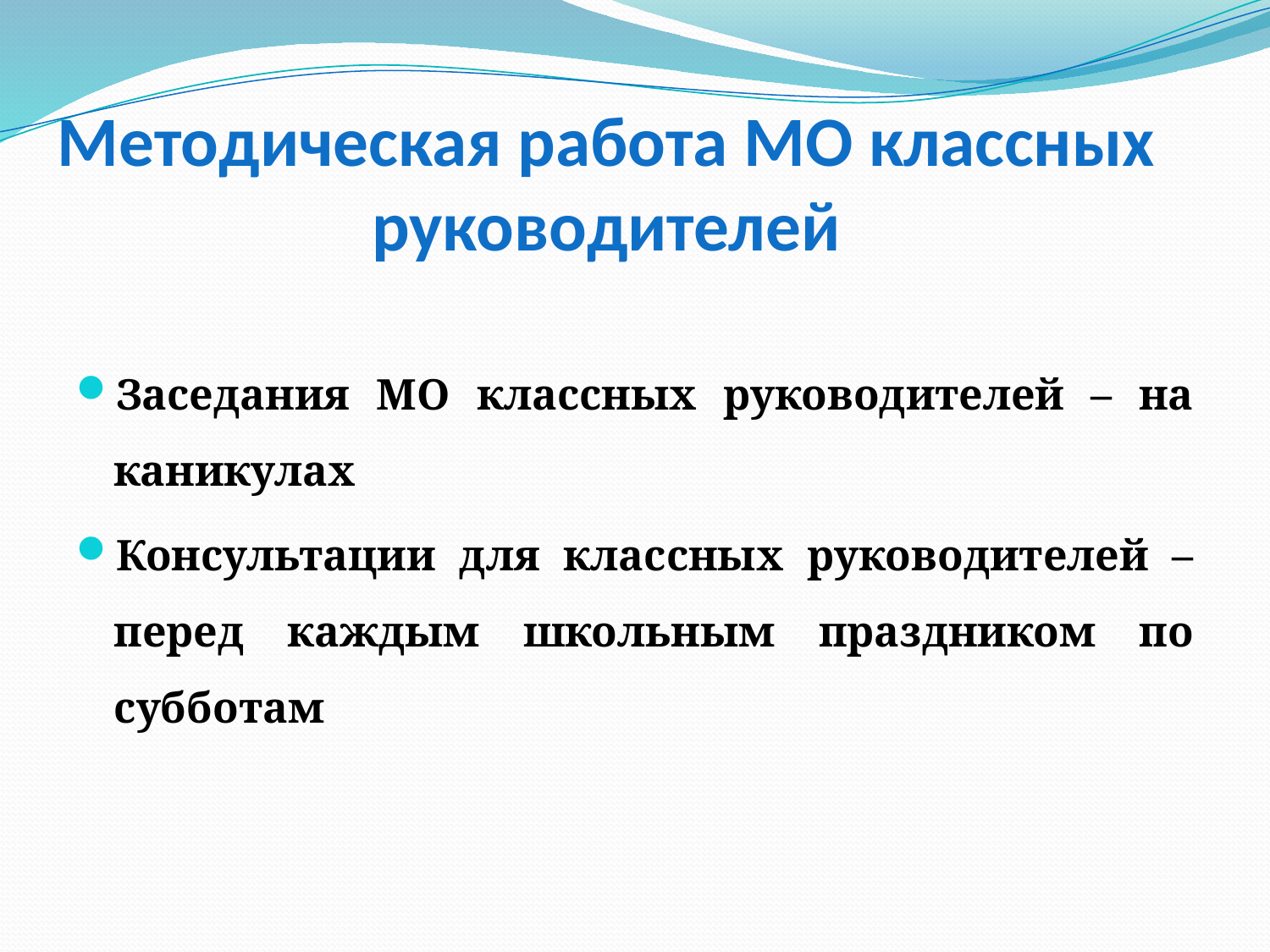

# Методическая работа МО классных руководителей
Заседания МО классных руководителей – на каникулах
Консультации для классных руководителей – перед каждым школьным праздником по субботам